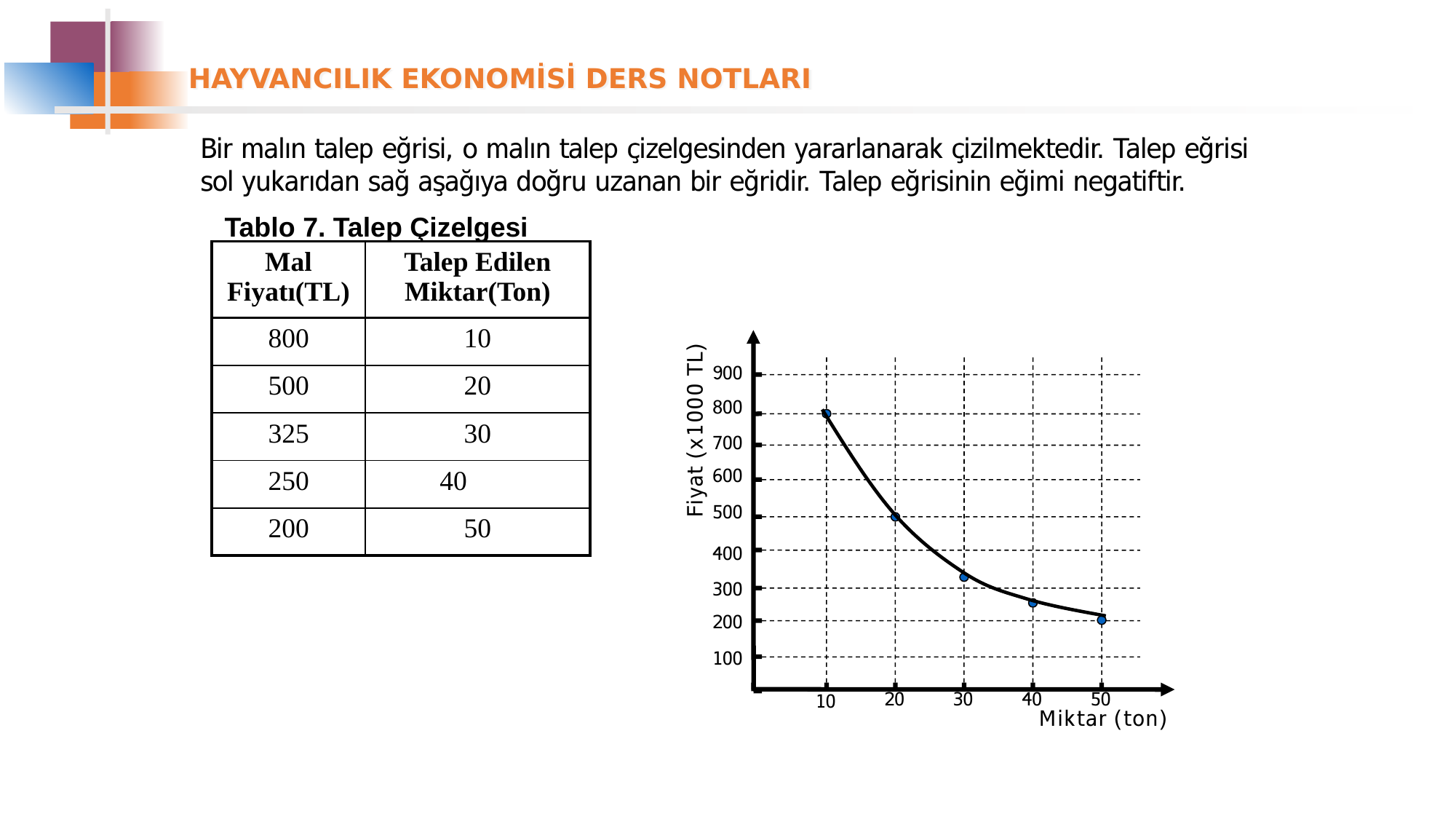

Bir malın talep eğrisi, o malın talep çizelgesinden yararlanarak çizilmektedir. Talep eğrisi sol yukarıdan sağ aşağıya doğru uzanan bir eğridir. Talep eğrisinin eğimi negatiftir.
Tablo 7. Talep Çizelgesi
| Mal Fiyatı(TL) | Talep Edilen Miktar(Ton) |
| --- | --- |
| 800 | 10 |
| 500 | 20 |
| 325 | 30 |
| 250 | 40 |
| 200 | 50 |

900

800

700

600

500

400

300

200

100

Fiyat (x1000 TL)

20

30

40

50

10

Miktar (ton)